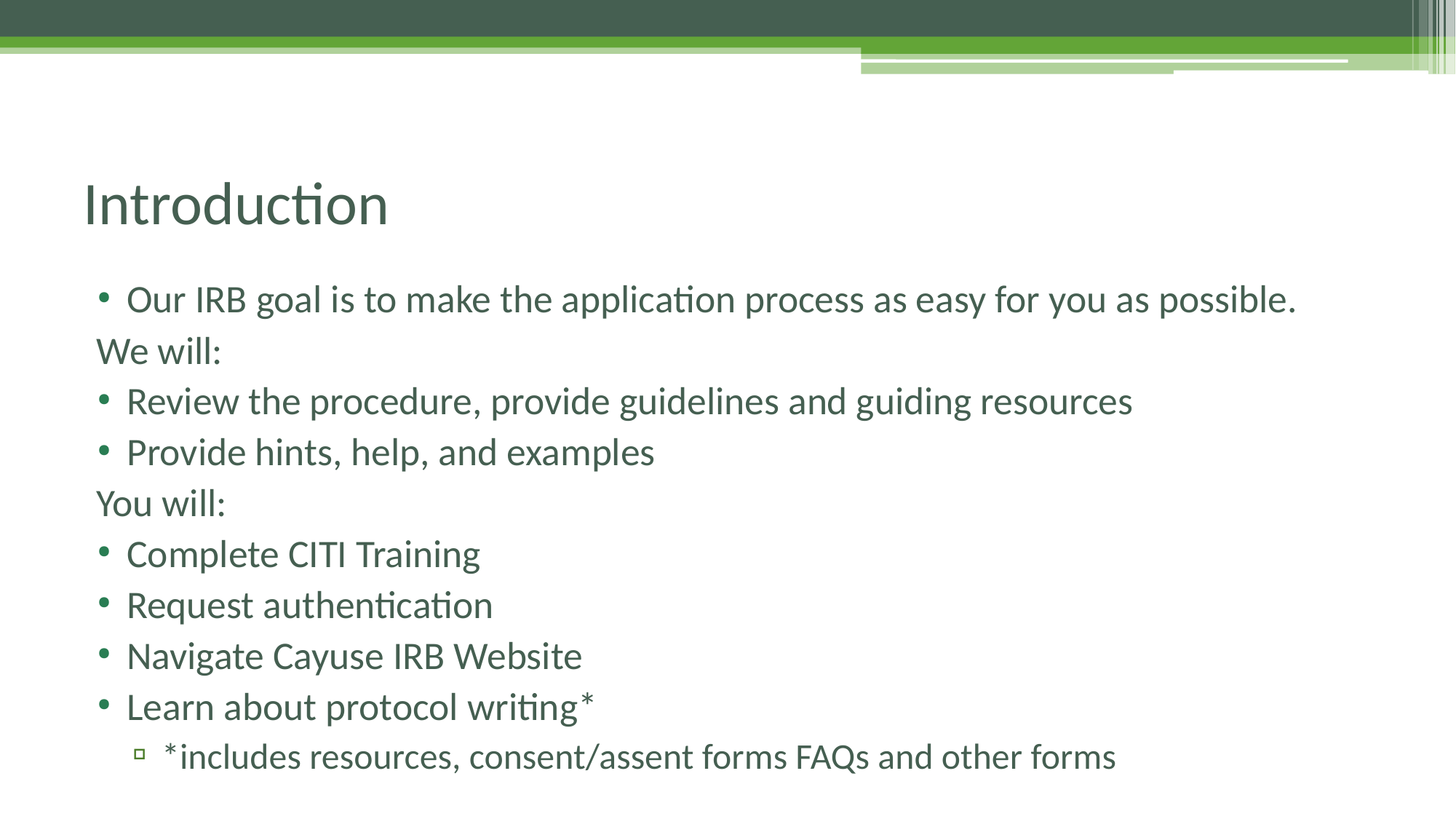

# Introduction
Our IRB goal is to make the application process as easy for you as possible.
We will:
Review the procedure, provide guidelines and guiding resources
Provide hints, help, and examples
You will:
Complete CITI Training
Request authentication
Navigate Cayuse IRB Website
Learn about protocol writing*
*includes resources, consent/assent forms FAQs and other forms